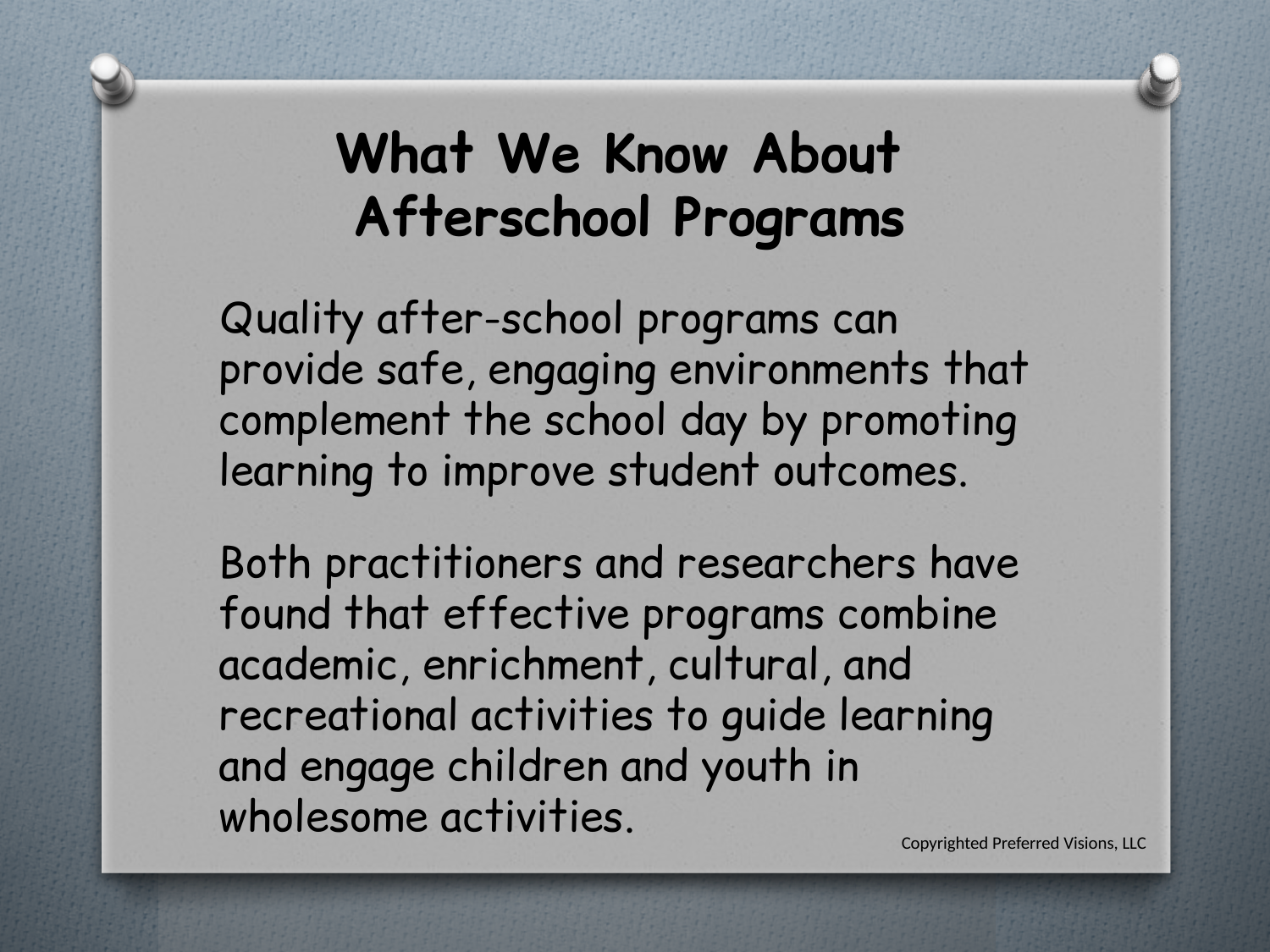

What We Know About
Afterschool Programs
Quality after-school programs can provide safe, engaging environments that complement the school day by promoting learning to improve student outcomes.
Both practitioners and researchers have found that effective programs combine academic, enrichment, cultural, and recreational activities to guide learning and engage children and youth in wholesome activities.
Copyrighted Preferred Visions, LLC